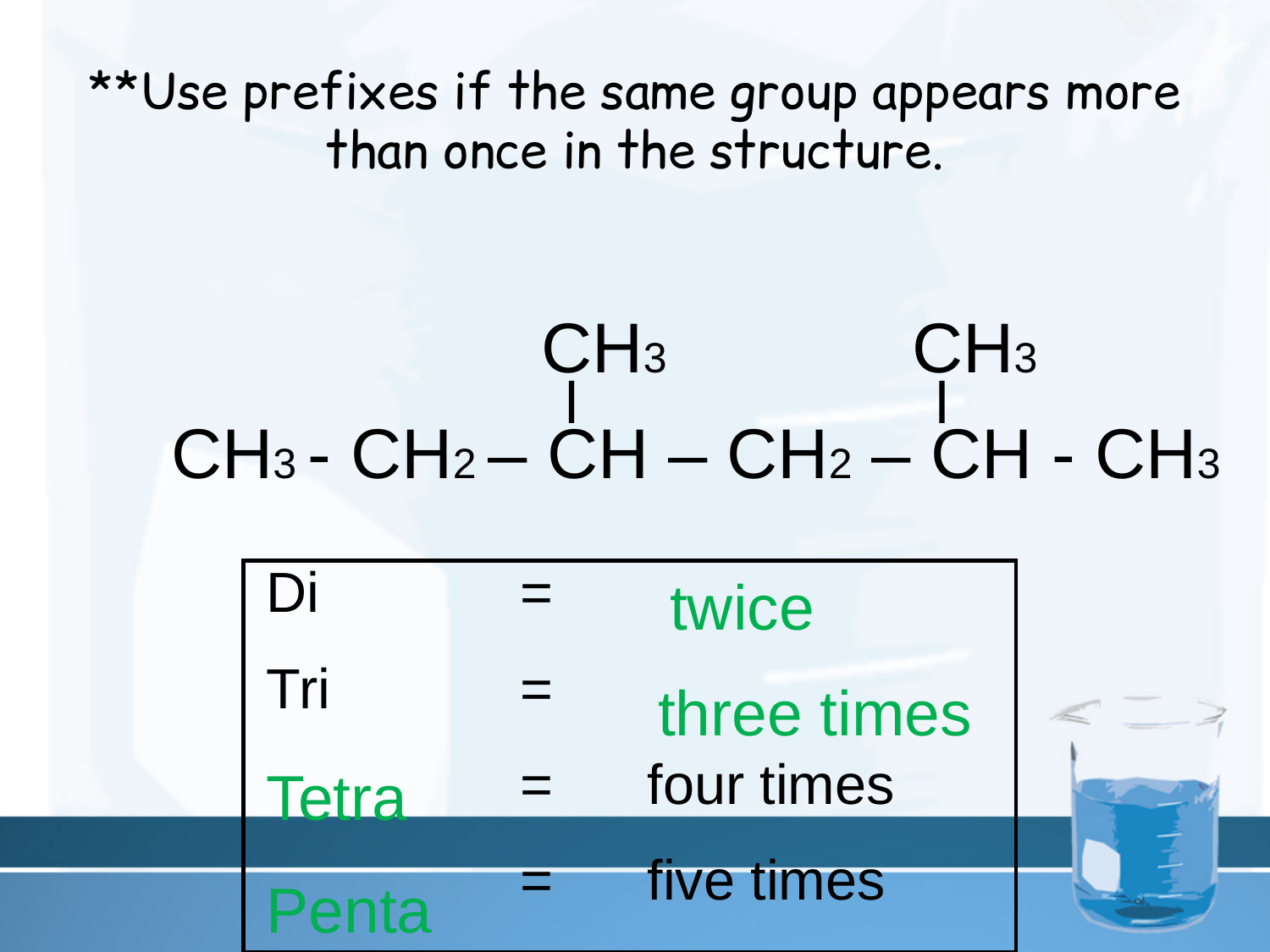

# **Use prefixes if the same group appears more than once in the structure.

CH3
CH3

	CH3 - CH2 – CH – CH2 – CH - CH3
Di		=
Tri		=
		=	four times
		=	five times

twice
three times
Tetra
Penta